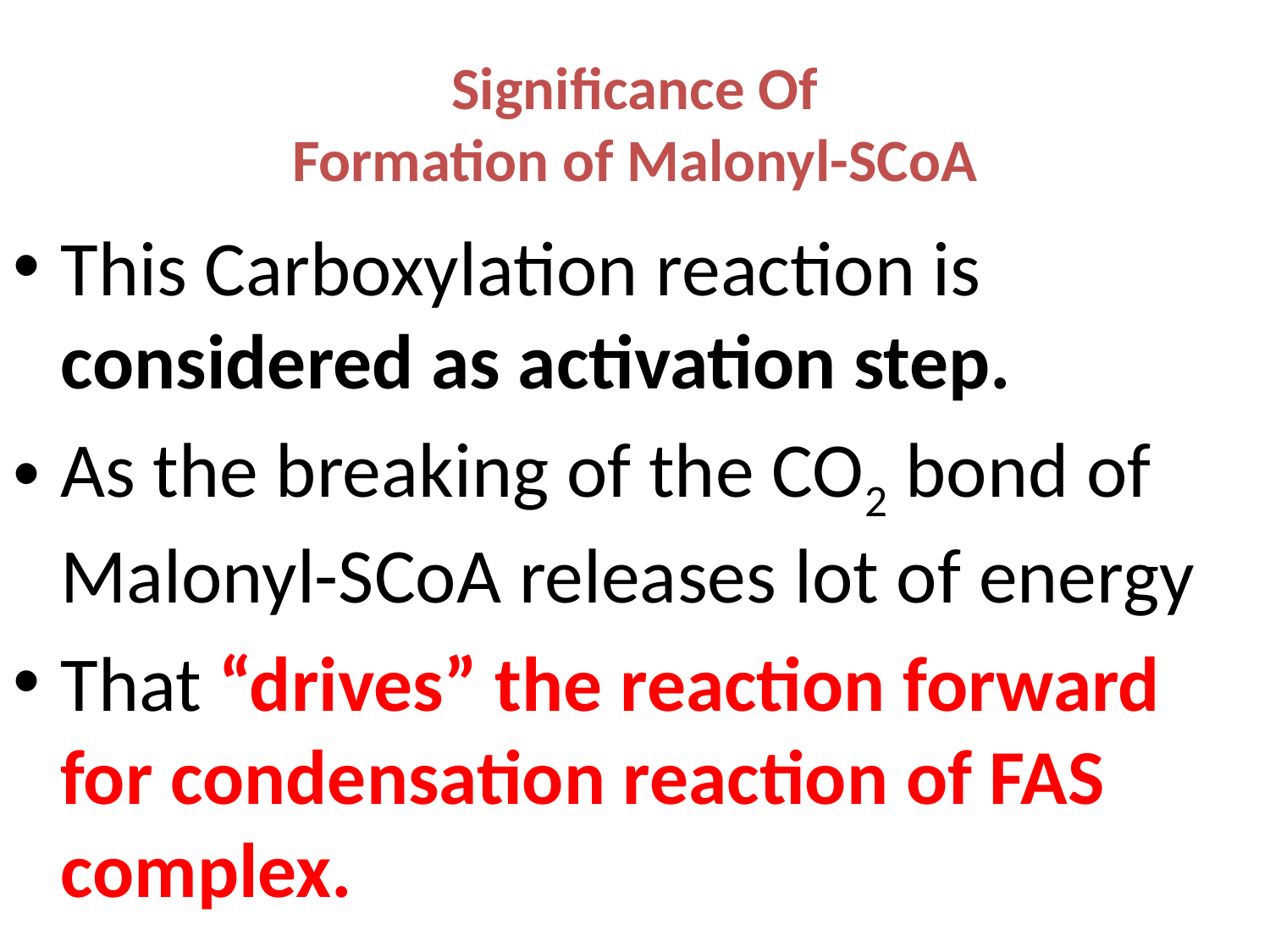

# Significance Of Formation of Malonyl-SCoA
This Carboxylation reaction is considered as activation step.
As the breaking of the CO2 bond of Malonyl-SCoA releases lot of energy
That “drives” the reaction forward for condensation reaction of FAS complex.